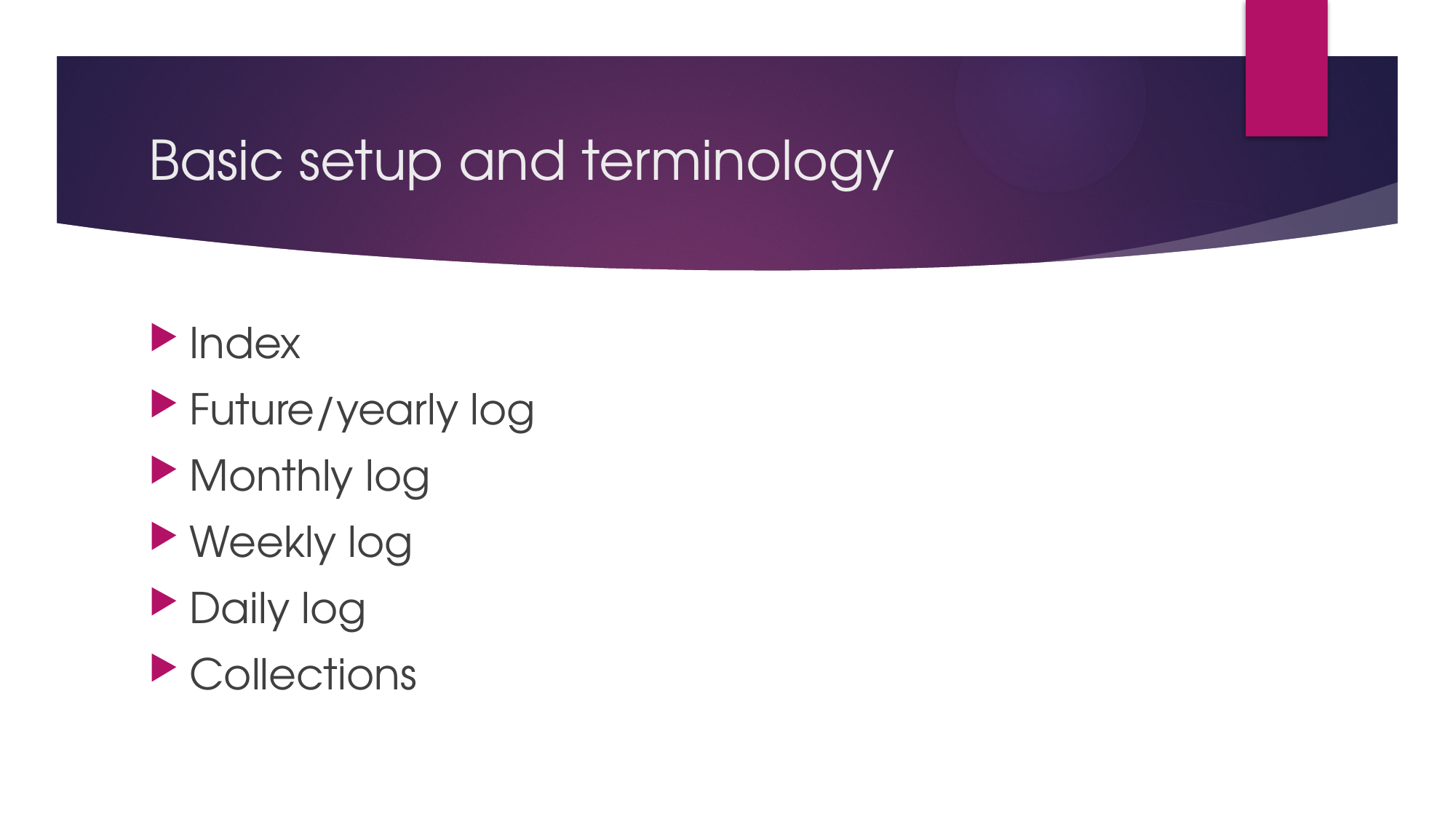

# Basic setup and terminology
Index
Future/yearly log
Monthly log
Weekly log
Daily log
Collections